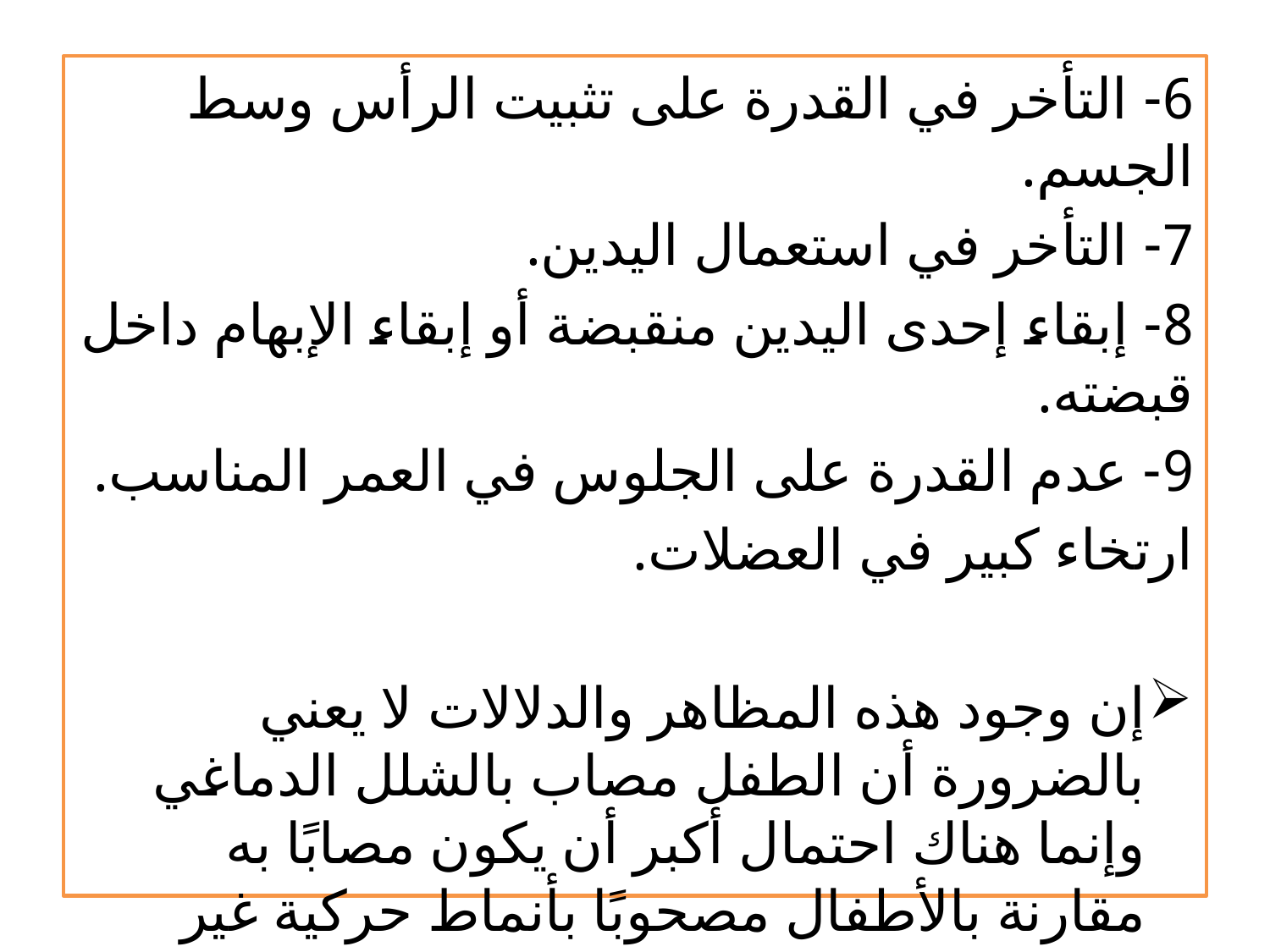

6- التأخر في القدرة على تثبيت الرأس وسط الجسم.
7- التأخر في استعمال اليدين.
8- إبقاء إحدى اليدين منقبضة أو إبقاء الإبهام داخل قبضته.
9- عدم القدرة على الجلوس في العمر المناسب.
ارتخاء كبير في العضلات.

إن وجود هذه المظاهر والدلالات لا يعني بالضرورة أن الطفل مصاب بالشلل الدماغي وإنما هناك احتمال أكبر أن يكون مصابًا به مقارنة بالأطفال مصحوبًا بأنماط حركية غير طبيعية.